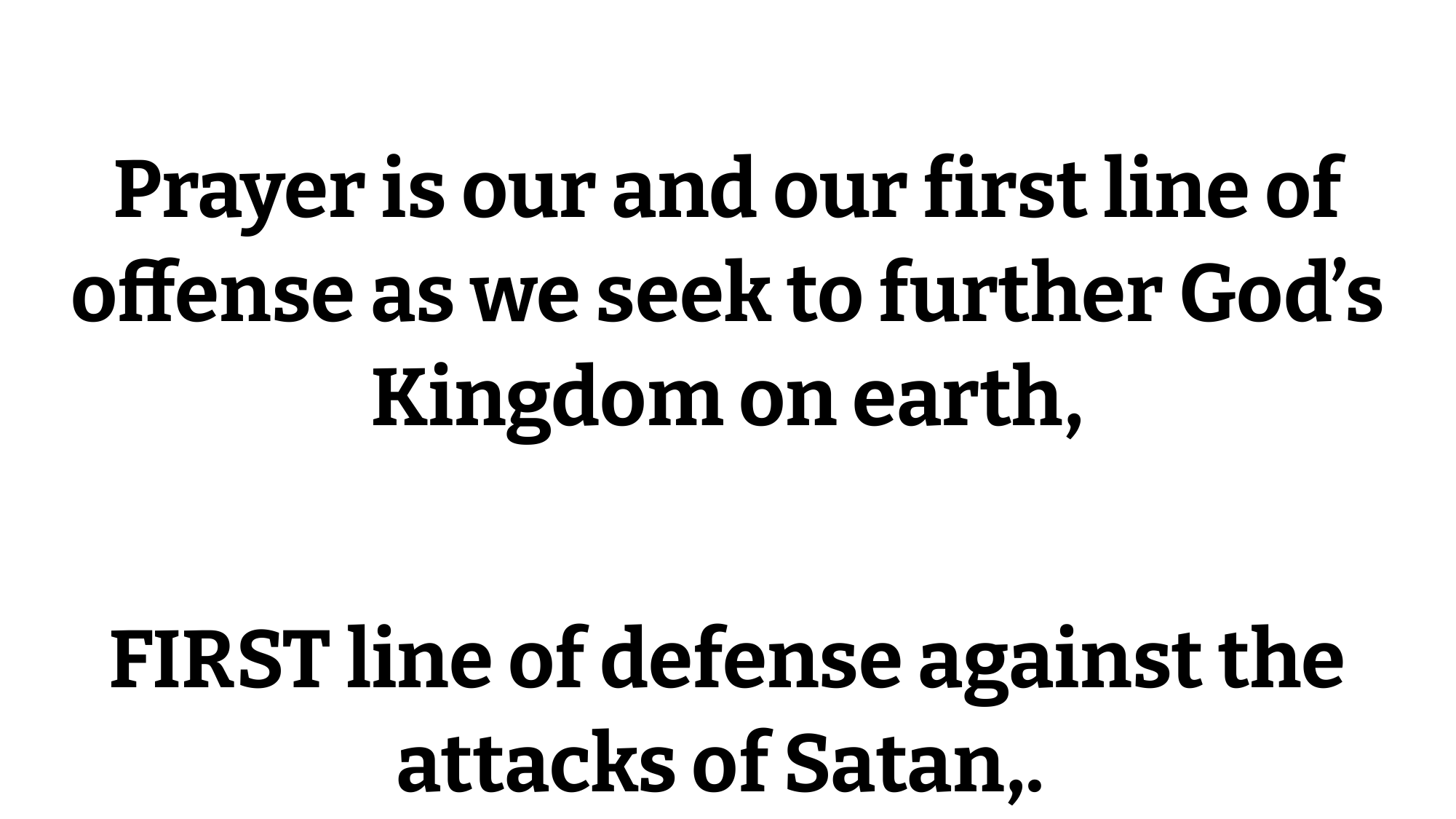

Prayer is our and our first line of offense as we seek to further God’s Kingdom on earth,

FIRST line of defense against the attacks of Satan,.